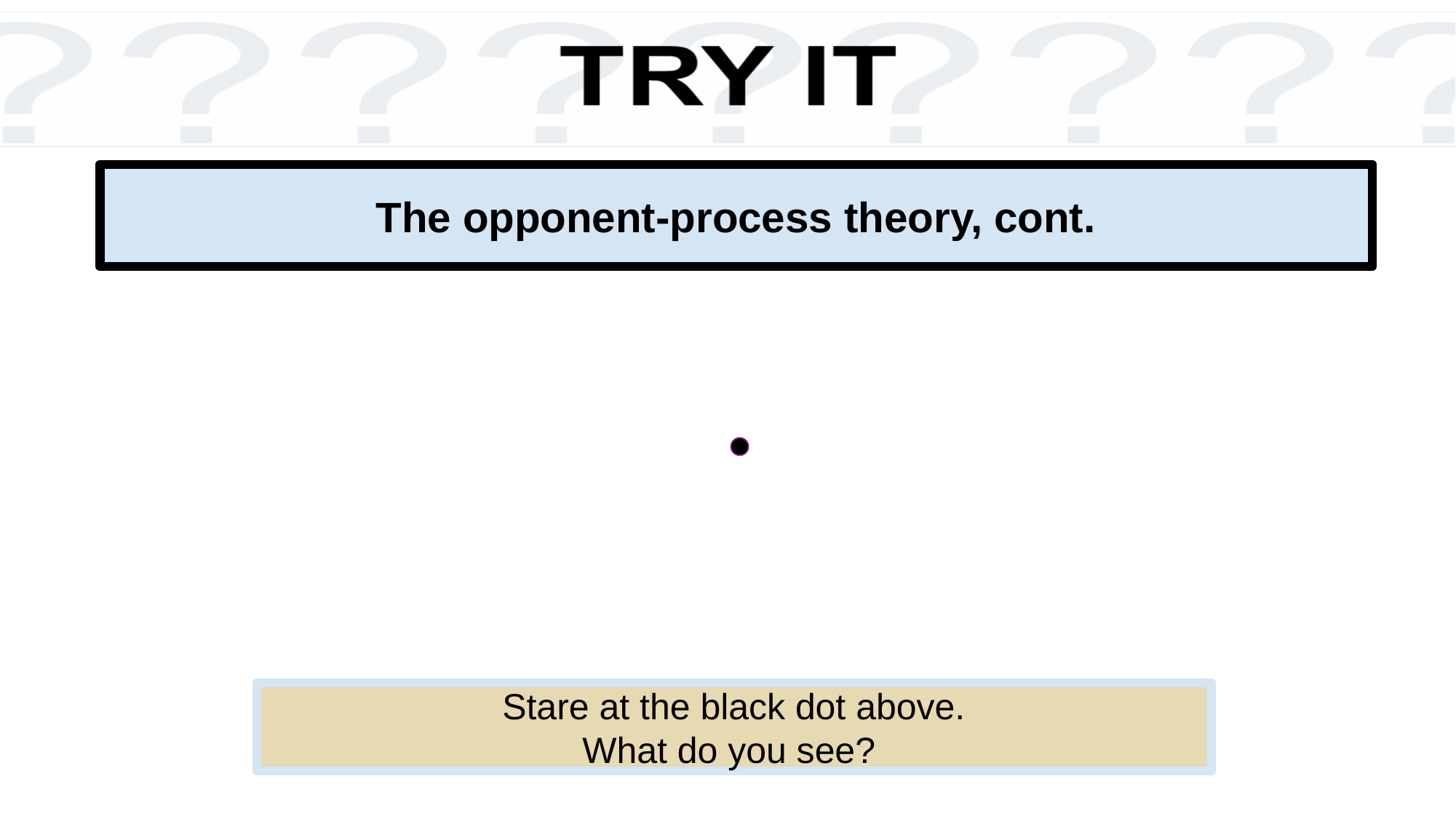

# The opponent-process theory, cont.

Stare at the black dot above.
What do you see?